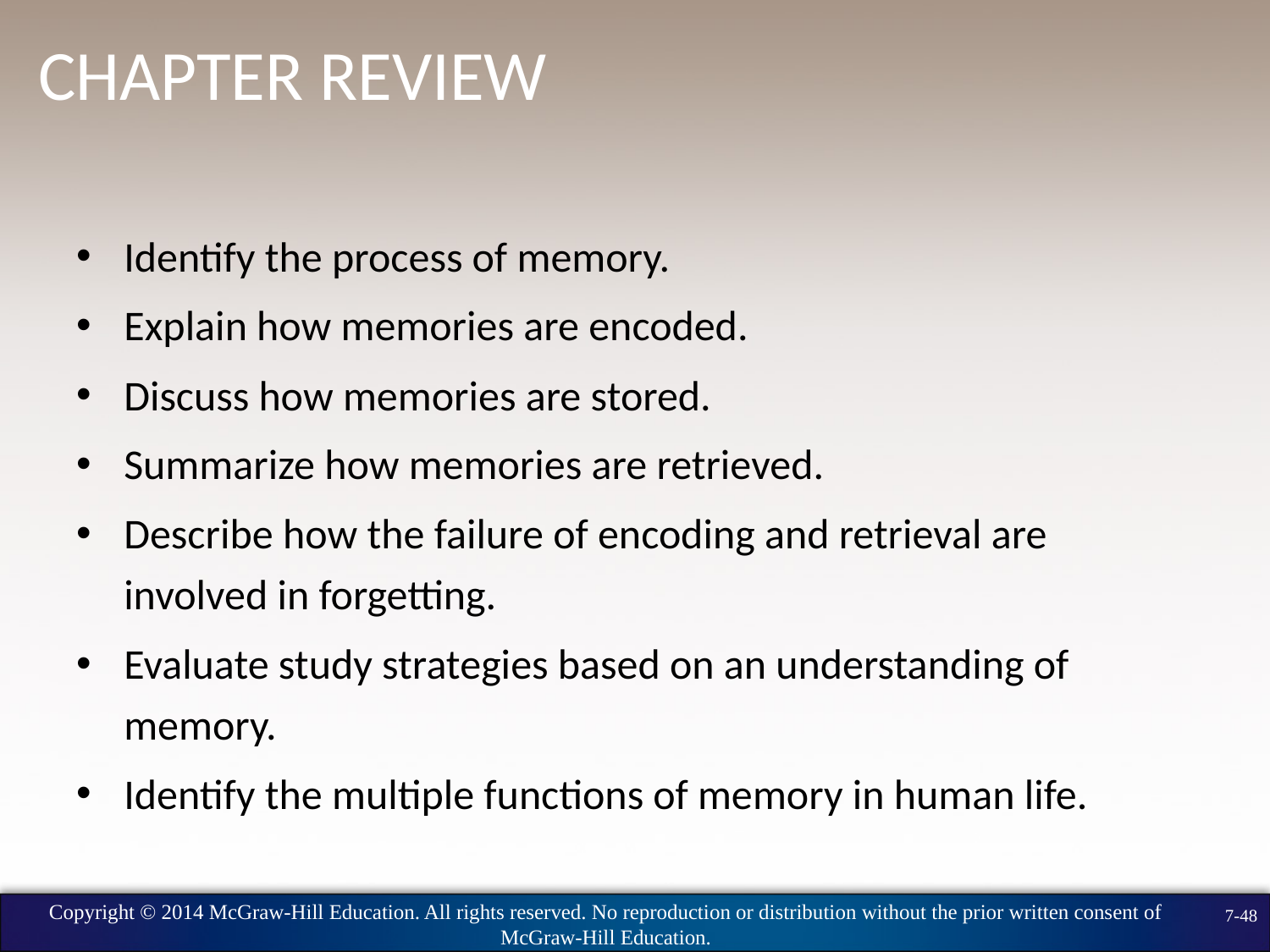

# Chapter Review
Identify the process of memory.
Explain how memories are encoded.
Discuss how memories are stored.
Summarize how memories are retrieved.
Describe how the failure of encoding and retrieval are involved in forgetting.
Evaluate study strategies based on an understanding of memory.
Identify the multiple functions of memory in human life.